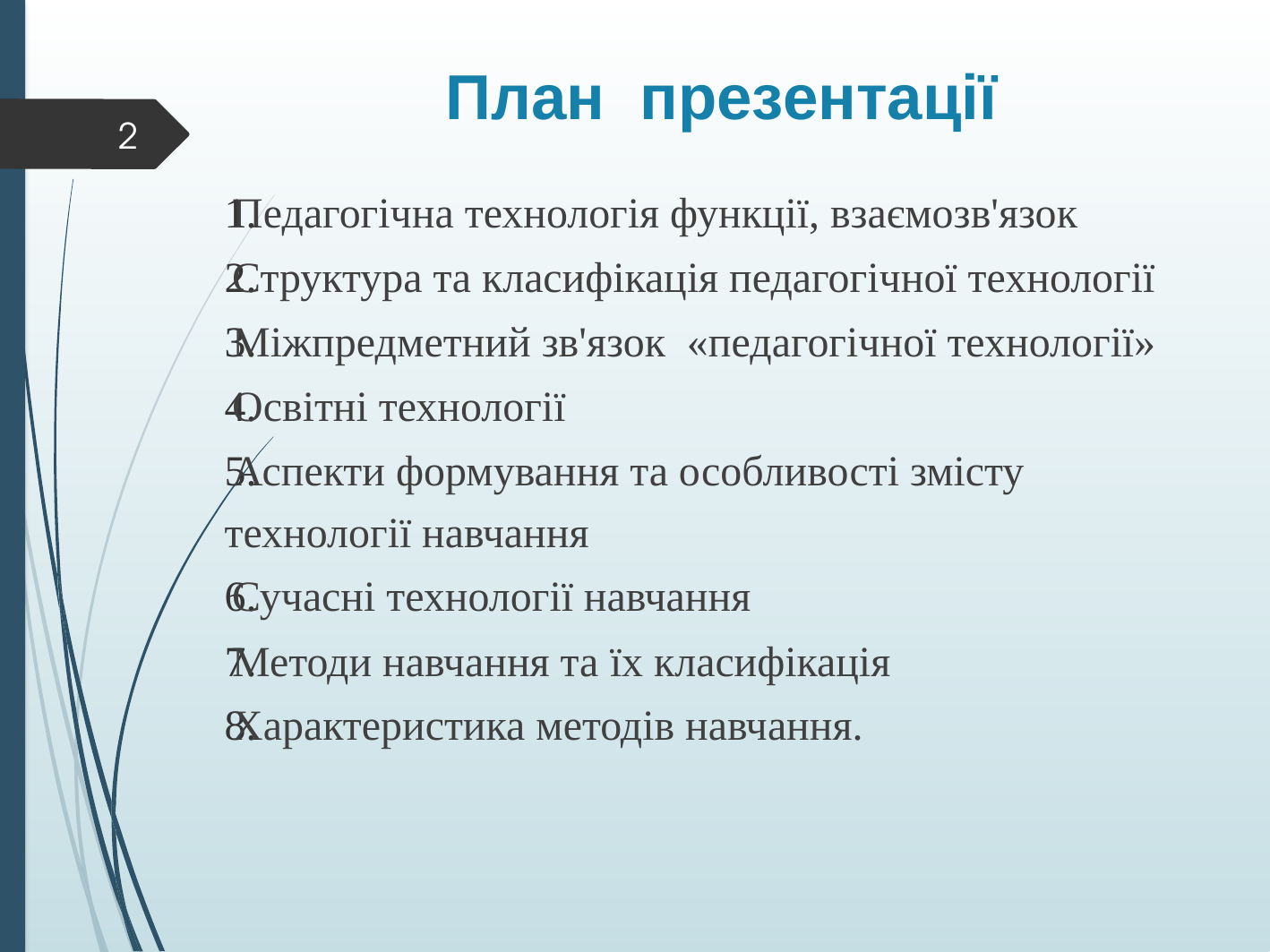

# План  презентації
2
Педагогічна технологія функції, взаємозв'язок
Структура та класифікація педагогічної технології
Міжпредметний зв'язок  «педагогічної технології»
Освітні технології
Аспекти формування та особливості змісту технології навчання
Сучасні технології навчання
Методи навчання та ïх класифікація
Характеристика методів навчання.